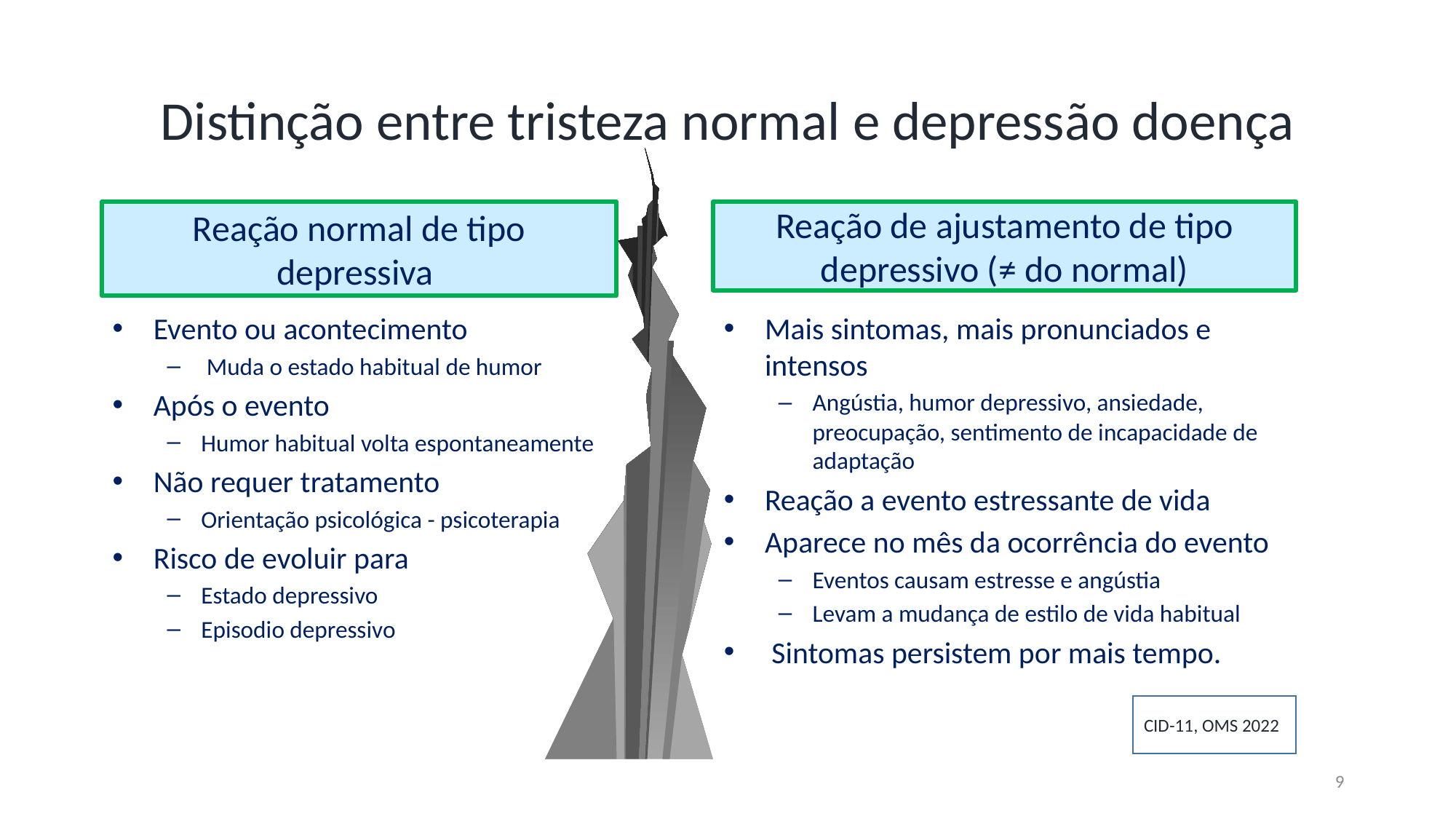

# Distinção entre tristeza normal e depressão doença

Reação normal de tipo depressiva
Reação de ajustamento de tipo depressivo (≠ do normal)
Mais sintomas, mais pronunciados e intensos
Angústia, humor depressivo, ansiedade, preocupação, sentimento de incapacidade de adaptação
Reação a evento estressante de vida
Aparece no mês da ocorrência do evento
Eventos causam estresse e angústia
Levam a mudança de estilo de vida habitual
 Sintomas persistem por mais tempo.
Evento ou acontecimento
 Muda o estado habitual de humor
Após o evento
Humor habitual volta espontaneamente
Não requer tratamento
Orientação psicológica - psicoterapia
Risco de evoluir para
Estado depressivo
Episodio depressivo
CID-11, OMS 2022
9